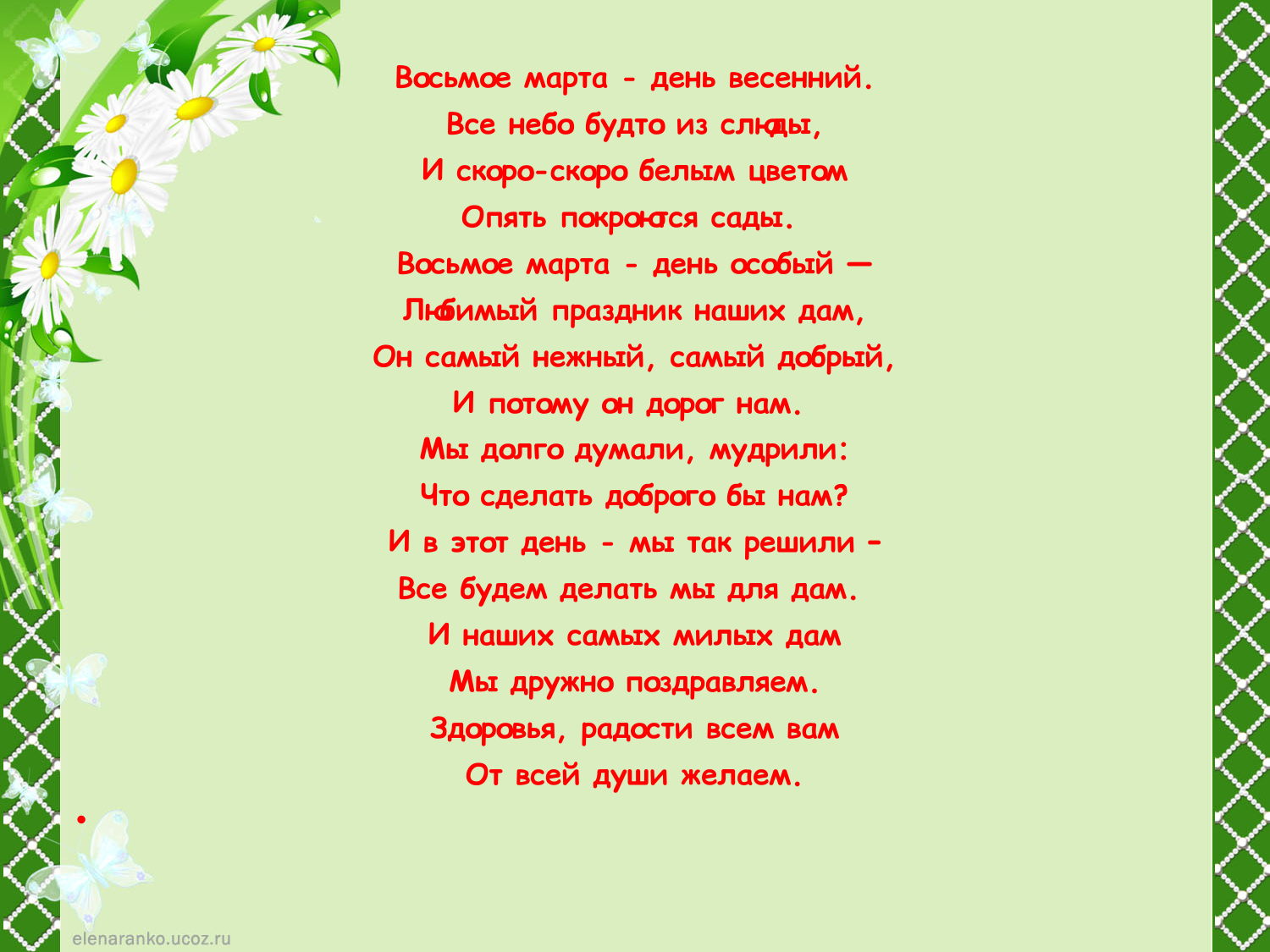

Восьмое марта - день весенний.
Все небо будто из слюды,
И скоро-скоро белым цветом
Опять покроются сады.
Восьмое марта - день особый —
Любимый праздник наших дам,
Он самый нежный, самый добрый,
И потому он дорог нам.
Мы долго думали, мудрили:
Что сделать доброго бы нам?
И в этот день - мы так решили –
Все будем делать мы для дам.
И наших самых милых дам
Мы дружно поздравляем.
Здоровья, радости всем вам
От всей души желаем.